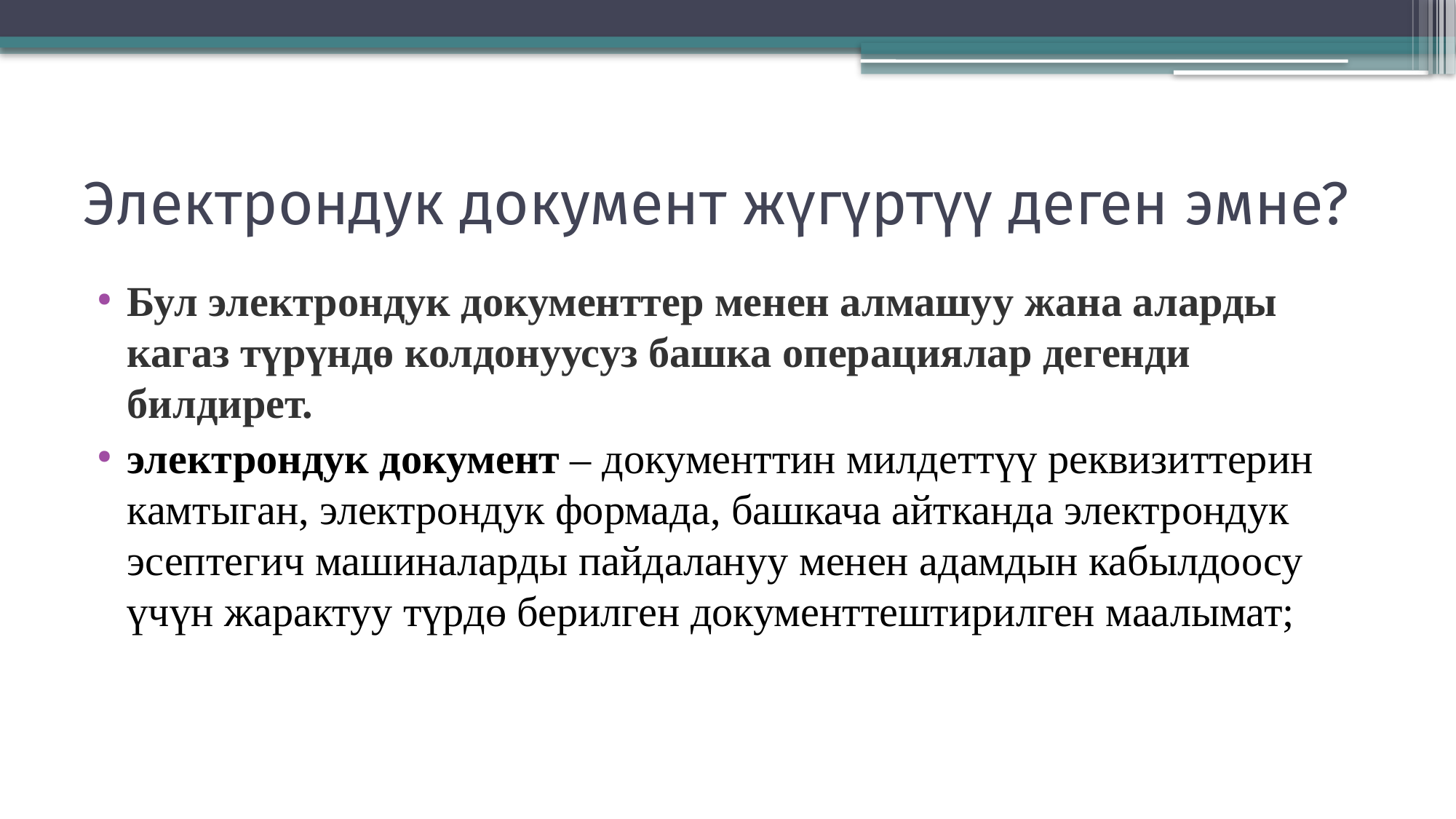

# Электрондук документ жүгүртүү деген эмне?
Бул электрондук документтер менен алмашуу жана аларды кагаз түрүндө колдонуусуз башка операциялар дегенди билдирет.
электрондук документ – документтин милдеттүү реквизиттерин камтыган, электрондук формада, башкача айтканда электрондук эсептегич машиналарды пайдалануу менен адамдын кабылдоосу үчүн жарактуу түрдө берилген документтештирилген маалымат;